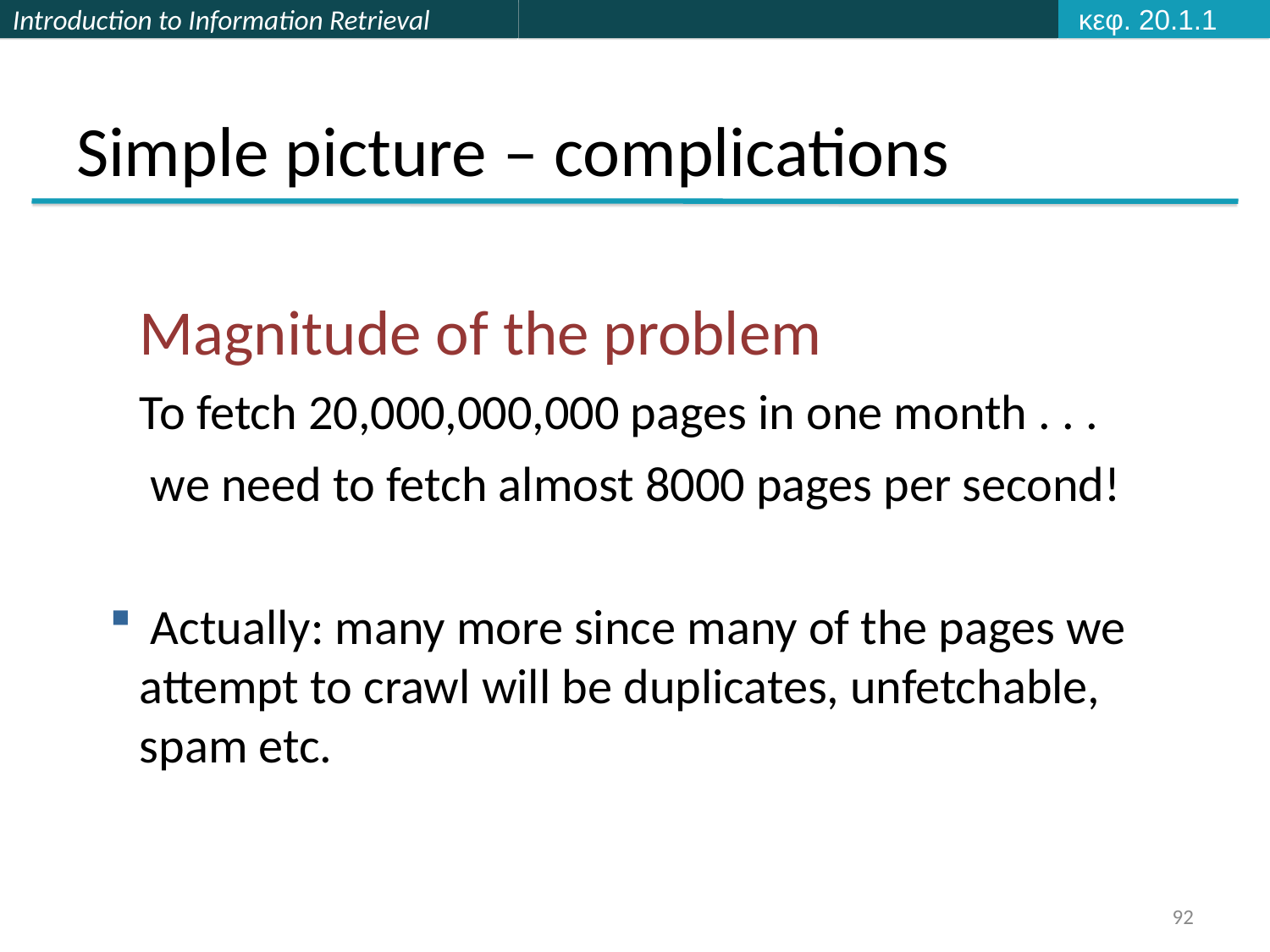

κεφ. 20.1.1
# Simple picture – complications
Magnitude of the problem
To fetch 20,000,000,000 pages in one month . . .
 we need to fetch almost 8000 pages per second!

 Actually: many more since many of the pages we attempt to crawl will be duplicates, unfetchable, spam etc.
92